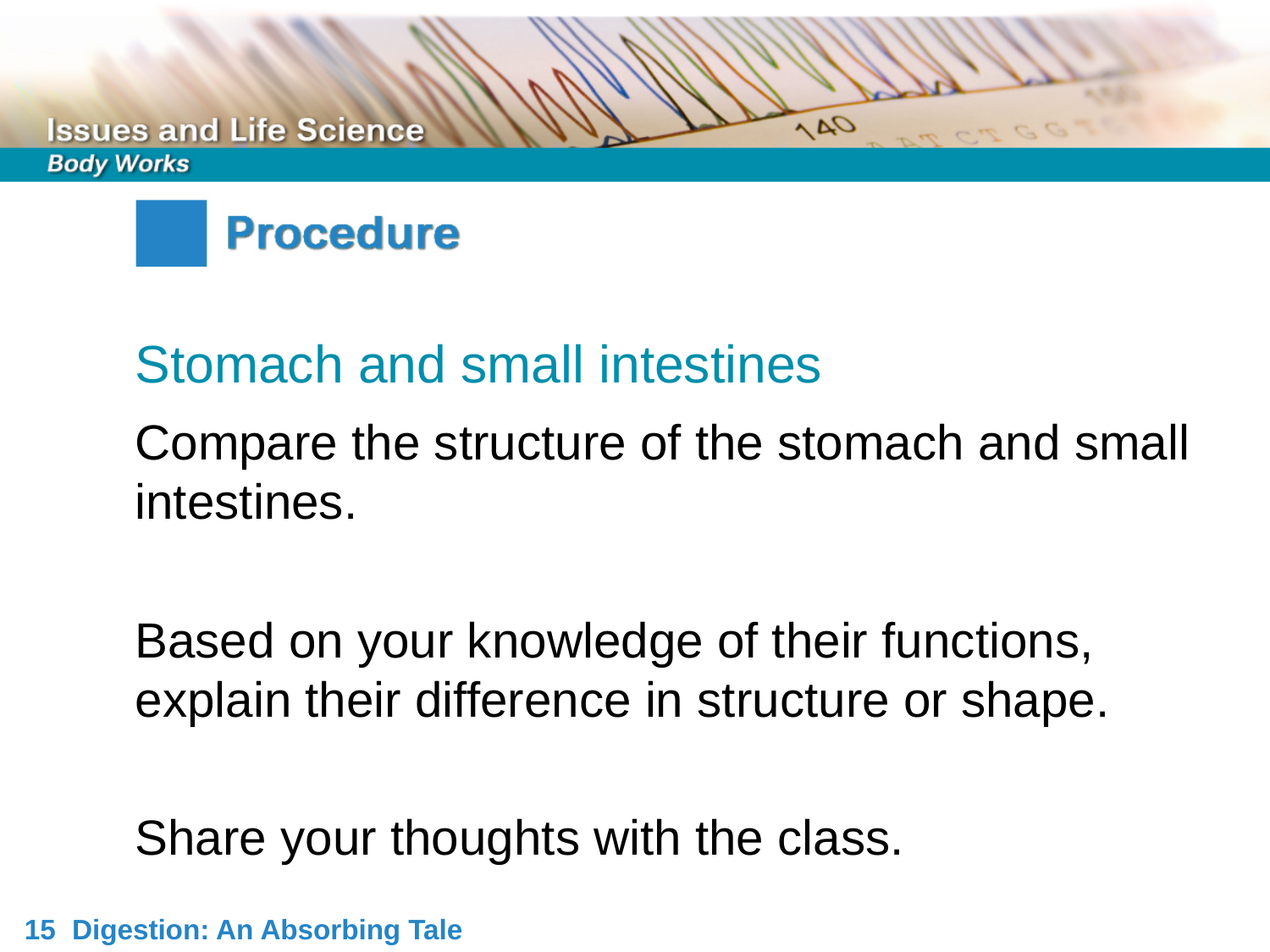

Stomach and small intestines
Compare the structure of the stomach and small intestines.

Based on your knowledge of their functions, explain their difference in structure or shape.

Share your thoughts with the class.